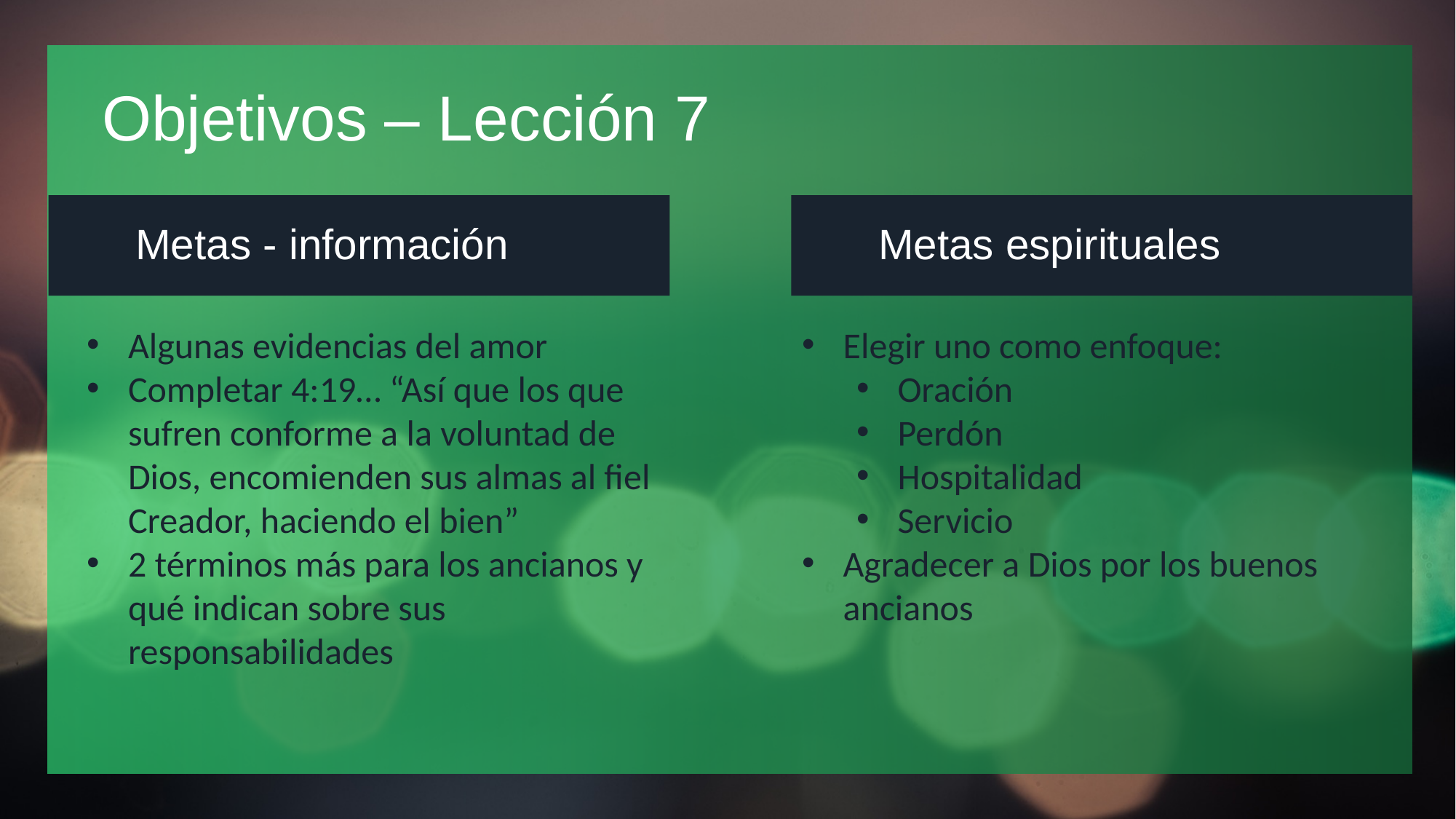

# Objetivos – Lección 7
Metas - información
Metas espirituales
Elegir uno como enfoque:
Oración
Perdón
Hospitalidad
Servicio
Agradecer a Dios por los buenos ancianos

Algunas evidencias del amor
Completar 4:19… “Así que los que sufren conforme a la voluntad de Dios, encomienden sus almas al fiel Creador, haciendo el bien”
2 términos más para los ancianos y qué indican sobre sus responsabilidades